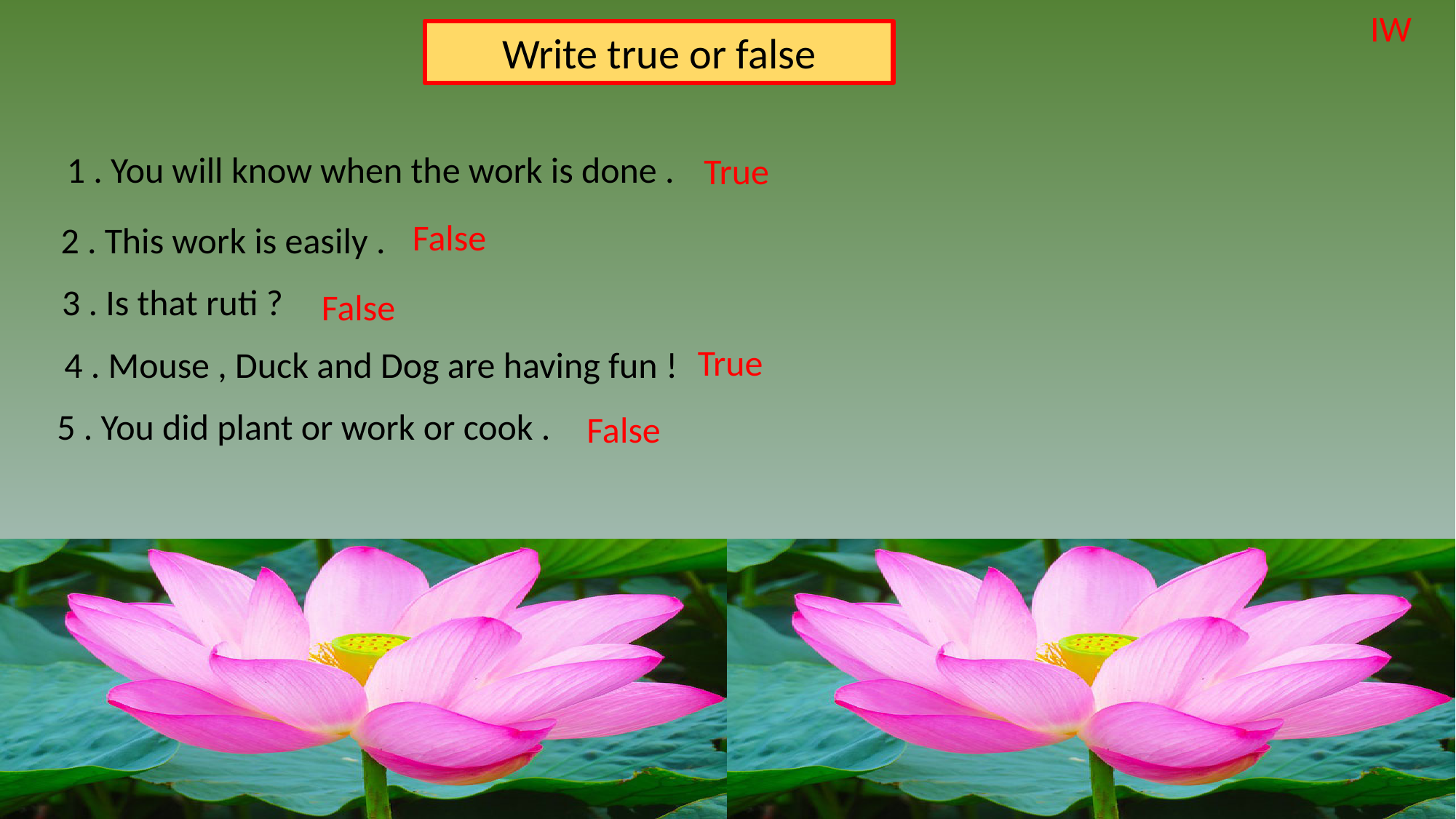

IW
Write true or false
1 . You will know when the work is done .
True
False
2 . This work is easily .
3 . Is that ruti ?
False
True
4 . Mouse , Duck and Dog are having fun !
5 . You did plant or work or cook .
False